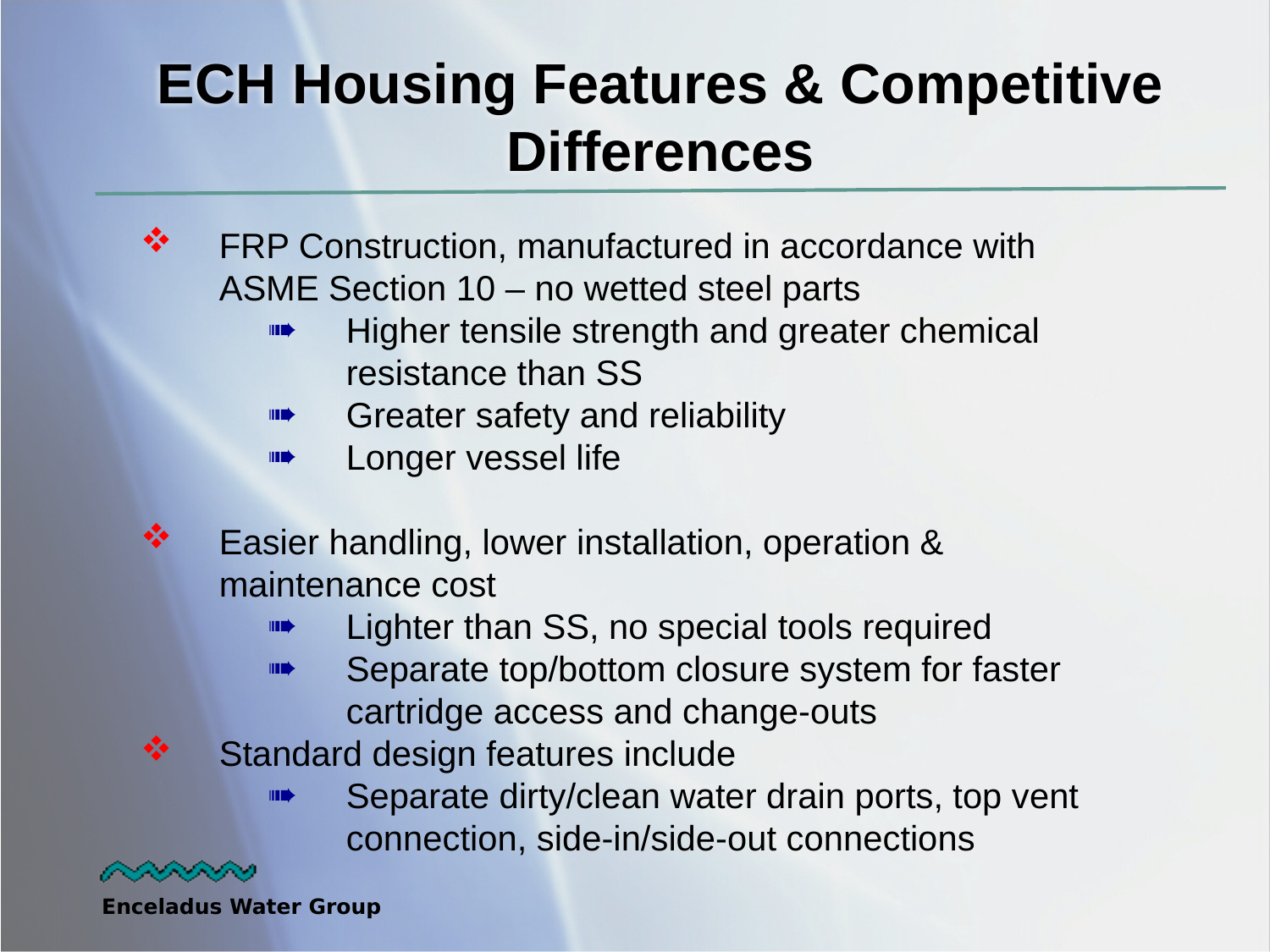

# ECH Housing Features & Competitive Differences
FRP Construction, manufactured in accordance with ASME Section 10 – no wetted steel parts
Higher tensile strength and greater chemical resistance than SS
Greater safety and reliability
Longer vessel life

Easier handling, lower installation, operation & maintenance cost
Lighter than SS, no special tools required
Separate top/bottom closure system for faster cartridge access and change-outs
Standard design features include
Separate dirty/clean water drain ports, top vent connection, side-in/side-out connections